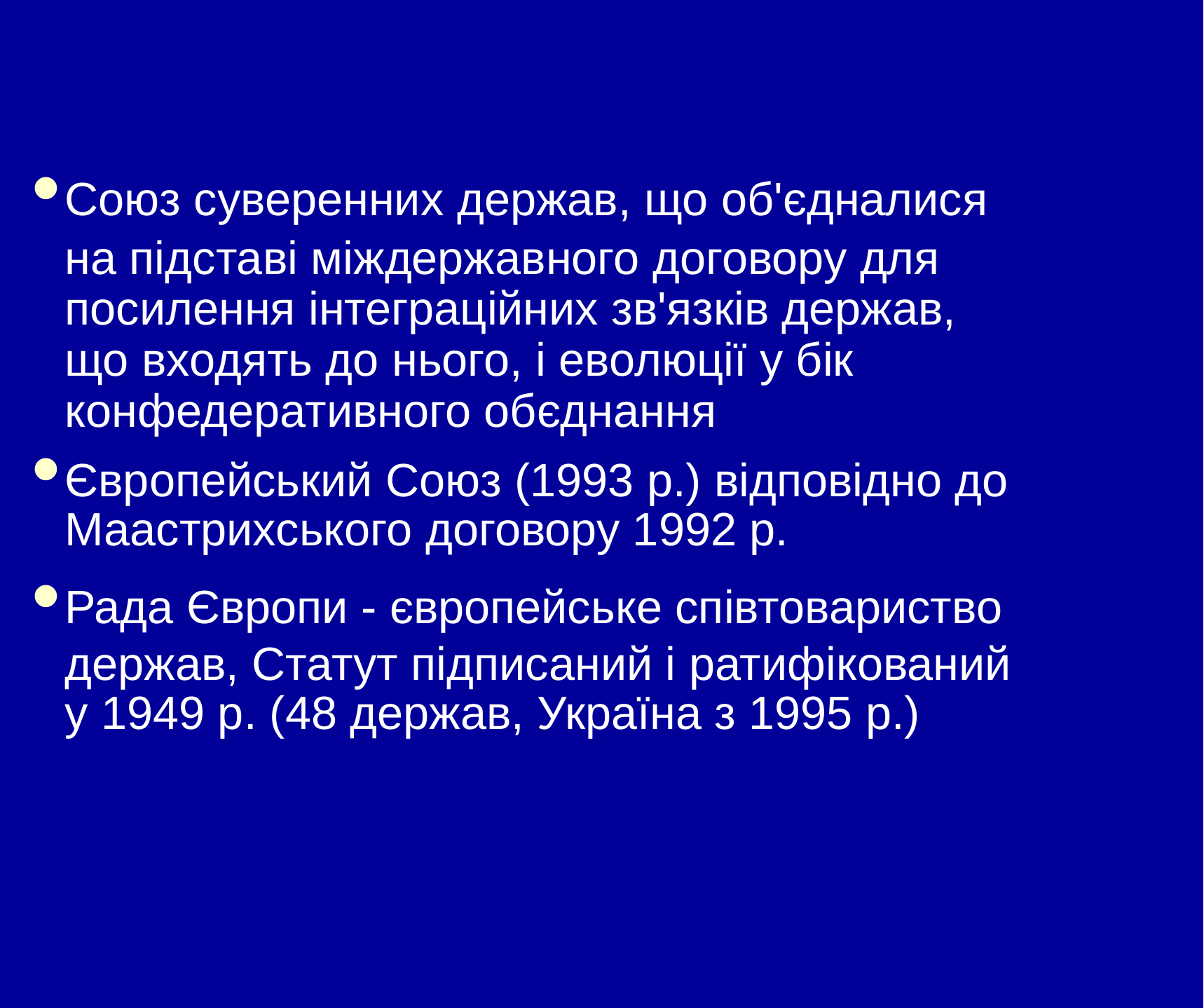

•	Союз суверенних держав, що об'єдналися на підставі міждержавного договору для посилення інтеграційних зв'язків держав, що входять до нього, і еволюції у бік конфедеративного обєднання
•	Європейський Союз (1993 р.) відповідно до Маастрихського договору 1992 р.
•	Рада Європи - європейське співтовариство держав, Статут підписаний і ратифікований у 1949 р. (48 держав, Україна з 1995 р.)